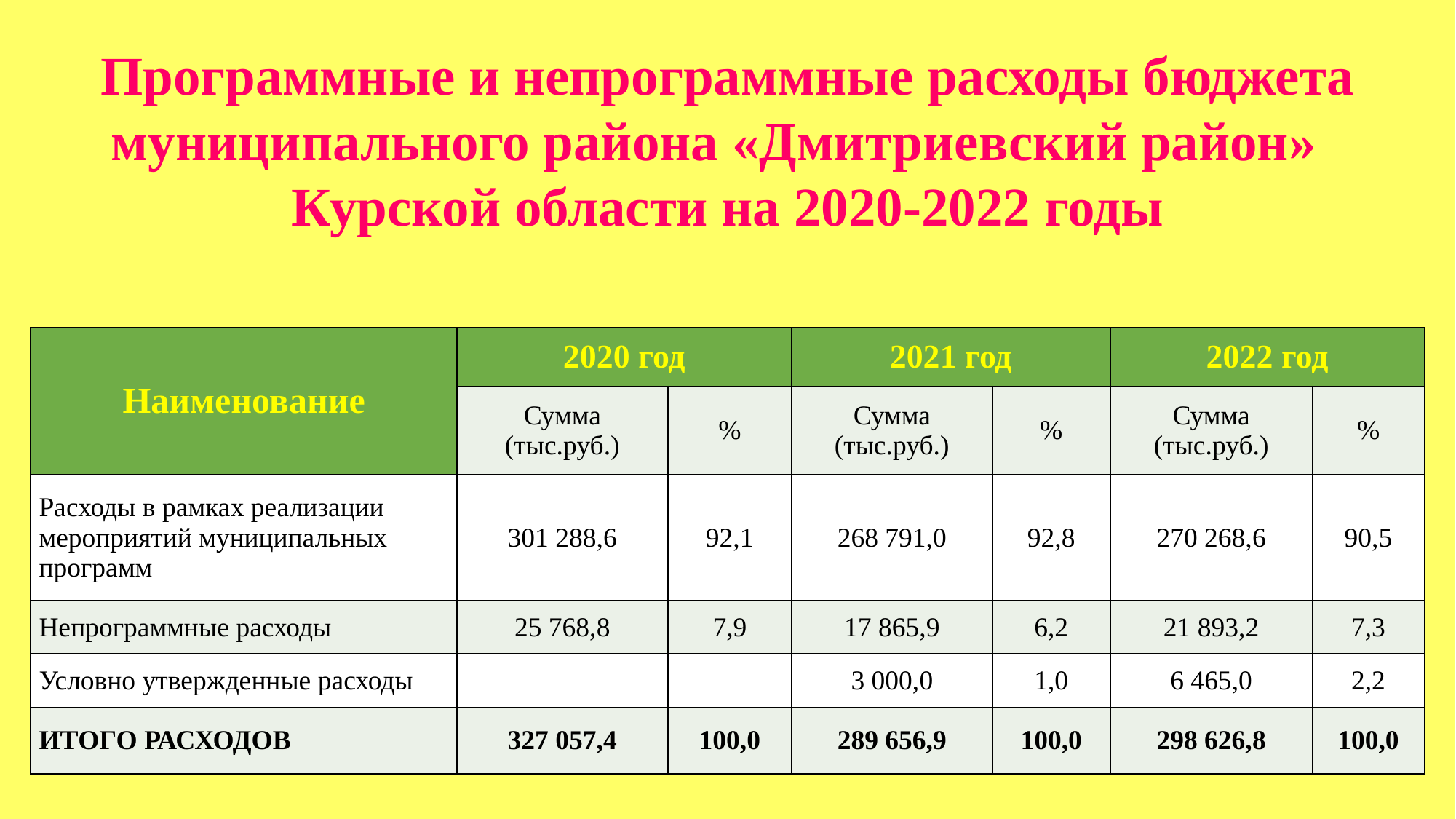

# Программные и непрограммные расходы бюджета муниципального района «Дмитриевский район»   Курской области на 2020-2022 годы
| Наименование | 2020 год |  | 2021 год |  | 2022 год |  |
| --- | --- | --- | --- | --- | --- | --- |
|  | Сумма (тыс.руб.) | % | Сумма (тыс.руб.) | % | Сумма (тыс.руб.) | % |
| Расходы в рамках реализации мероприятий муниципальных программ | 301 288,6 | 92,1 | 268 791,0 | 92,8 | 270 268,6 | 90,5 |
| Непрограммные расходы | 25 768,8 | 7,9 | 17 865,9 | 6,2 | 21 893,2 | 7,3 |
| Условно утвержденные расходы |  |  | 3 000,0 | 1,0 | 6 465,0 | 2,2 |
| ИТОГО РАСХОДОВ | 327 057,4 | 100,0 | 289 656,9 | 100,0 | 298 626,8 | 100,0 |